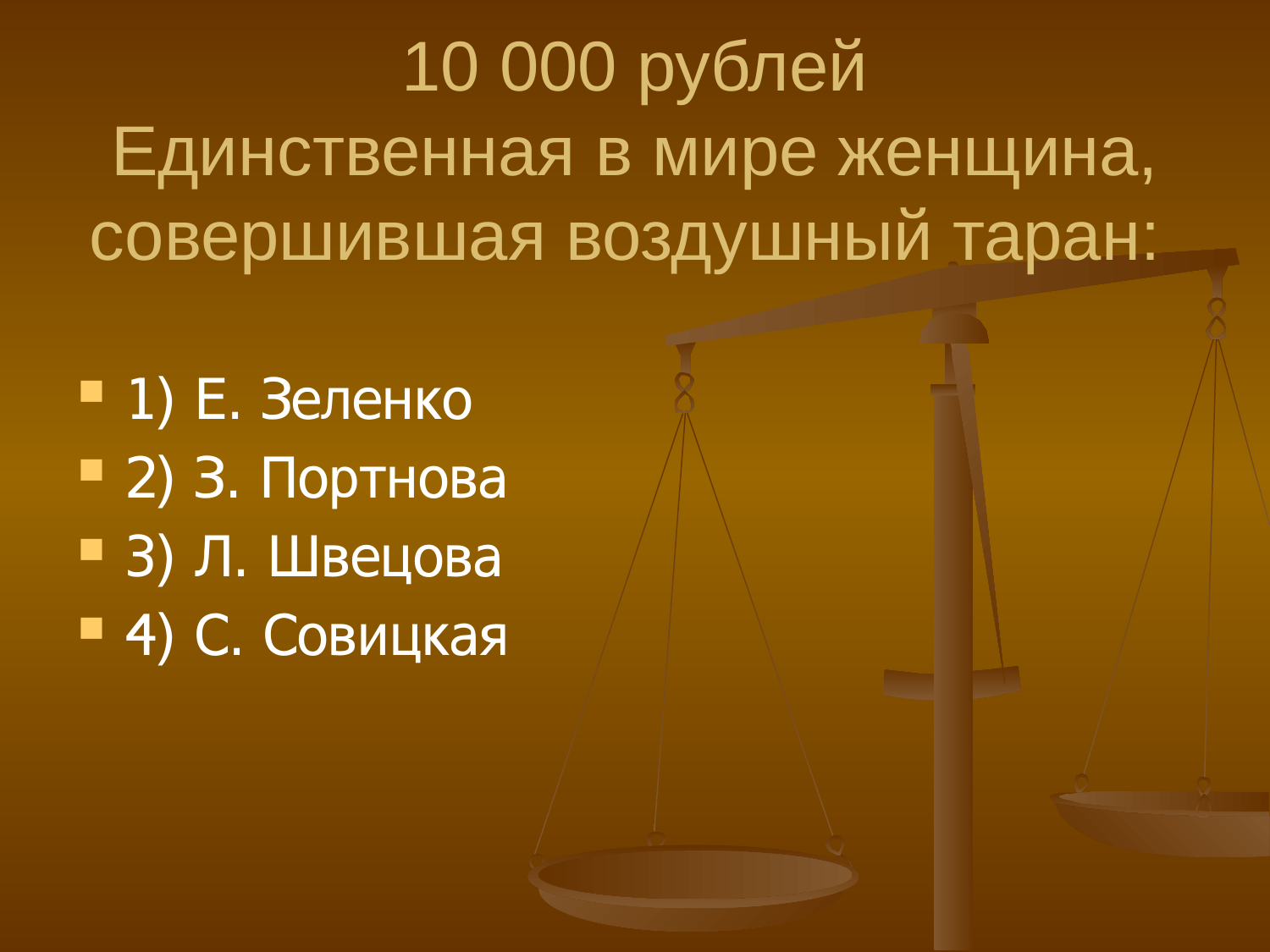

# 10 000 рублей Единственная в мире женщина, совершившая воздушный таран:
1) Е. Зеленко
2) З. Портнова
3) Л. Швецова
4) С. Совицкая